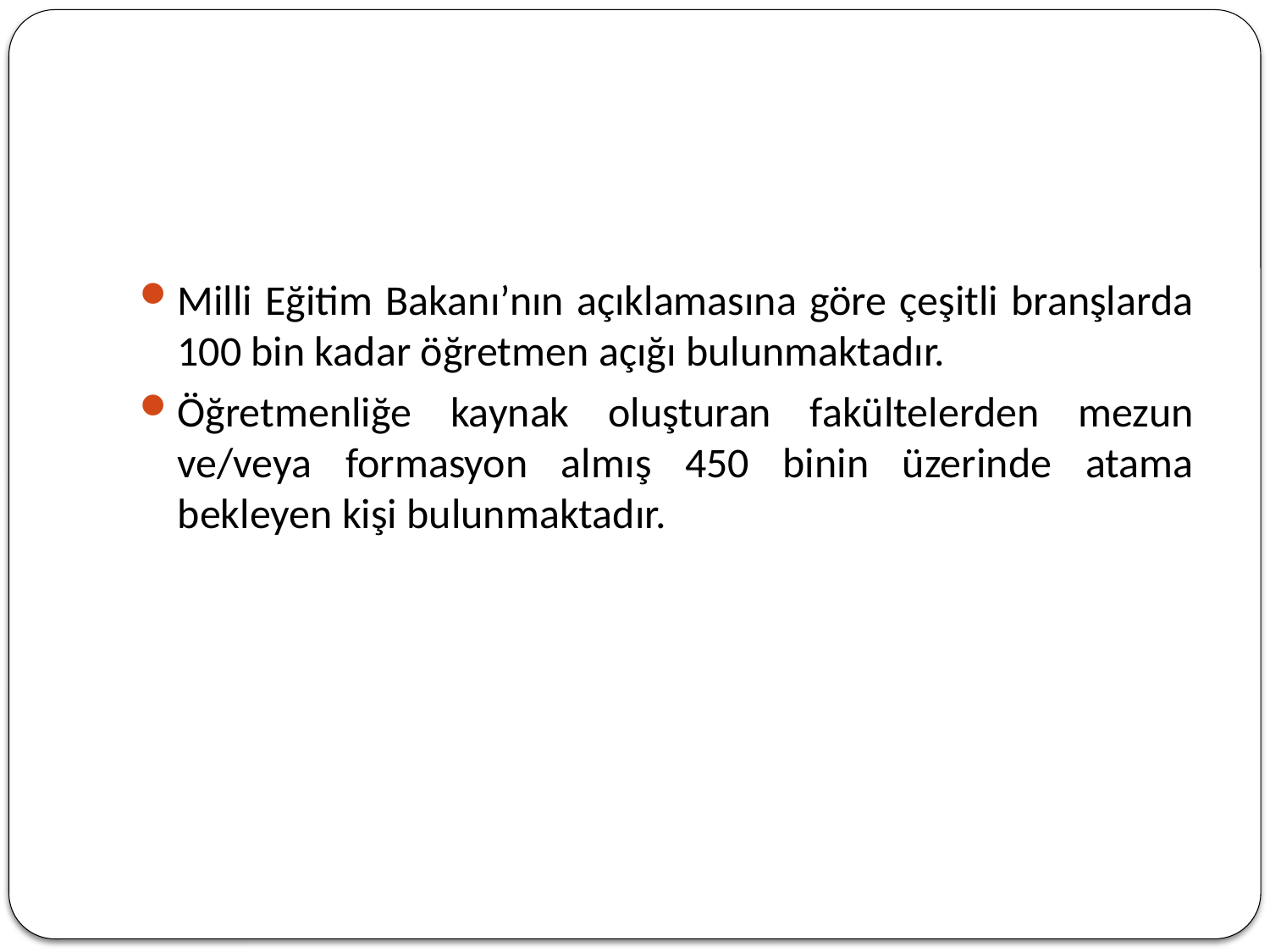

#

Milli Eğitim Bakanı’nın açıklamasına göre çeşitli branşlarda 100 bin kadar öğretmen açığı bulunmaktadır.
Öğretmenliğe kaynak oluşturan fakültelerden mezun ve/veya formasyon almış 450 binin üzerinde atama bekleyen kişi bulunmaktadır.